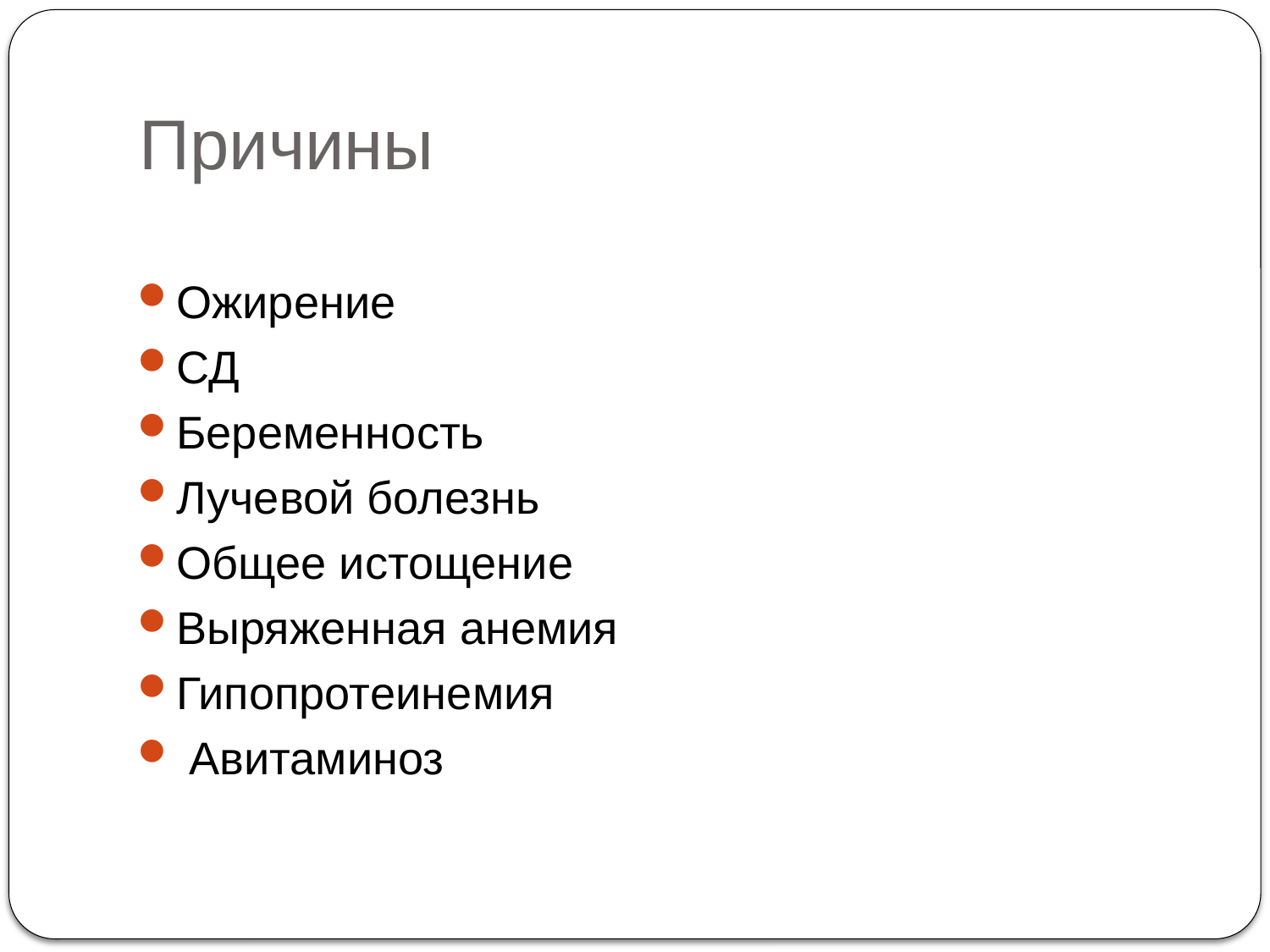

# Причины
Ожирение
СД
Беременность
Лучевой болезнь
Общее истощение
Выряженная анемия
Гипопротеинемия
 Авитаминоз